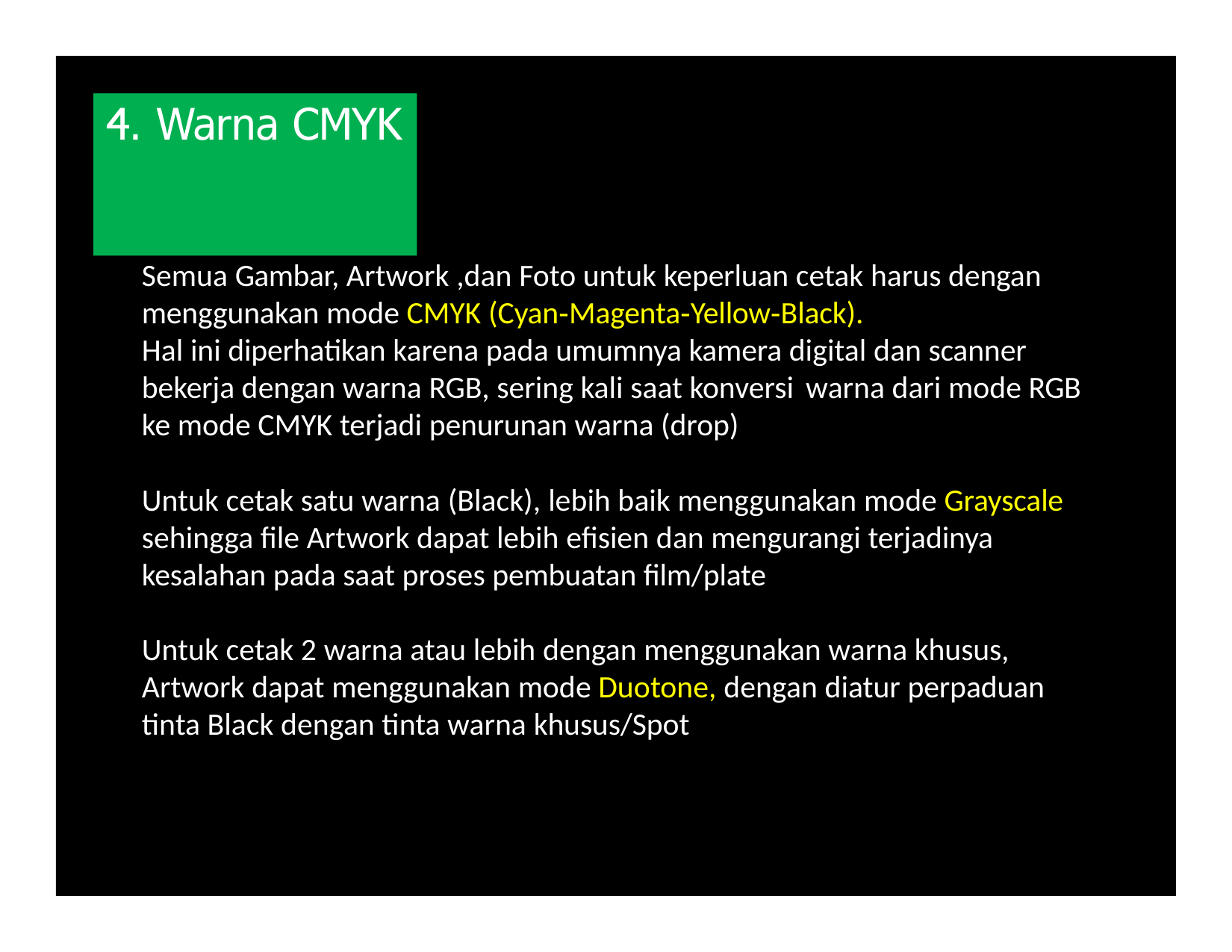

# 4. Warna CMYK
Semua Gambar, Artwork ,dan Foto untuk keperluan cetak harus dengan menggunakan mode CMYK (Cyan‐Magenta‐Yellow‐Black).
Hal ini diperhatikan karena pada umumnya kamera digital dan scanner bekerja dengan warna RGB, sering kali saat konversi warna dari mode RGB ke mode CMYK terjadi penurunan warna (drop)
Untuk cetak satu warna (Black), lebih baik menggunakan mode Grayscale sehingga file Artwork dapat lebih efisien dan mengurangi terjadinya kesalahan pada saat proses pembuatan film/plate
Untuk cetak 2 warna atau lebih dengan menggunakan warna khusus, Artwork dapat menggunakan mode Duotone, dengan diatur perpaduan tinta Black dengan tinta warna khusus/Spot